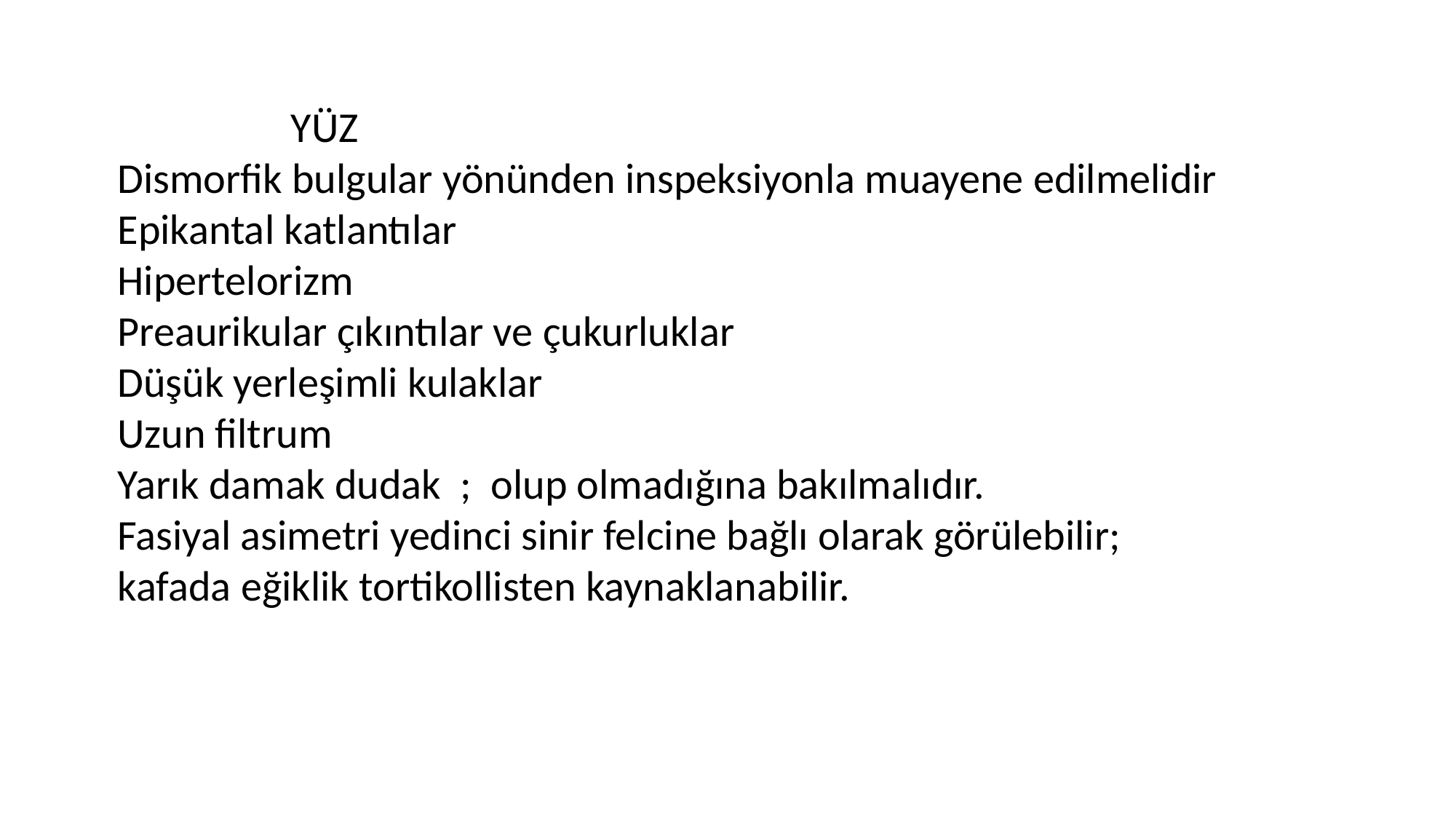

YÜZ
Dismorfik bulgular yönünden inspeksiyonla muayene edilmelidir
Epikantal katlantılar
Hipertelorizm
Preaurikular çıkıntılar ve çukurluklar
Düşük yerleşimli kulaklar
Uzun filtrum
Yarık damak dudak  ;  olup olmadığına bakılmalıdır.
Fasiyal asimetri yedinci sinir felcine bağlı olarak görülebilir;
kafada eğiklik tortikollisten kaynaklanabilir.